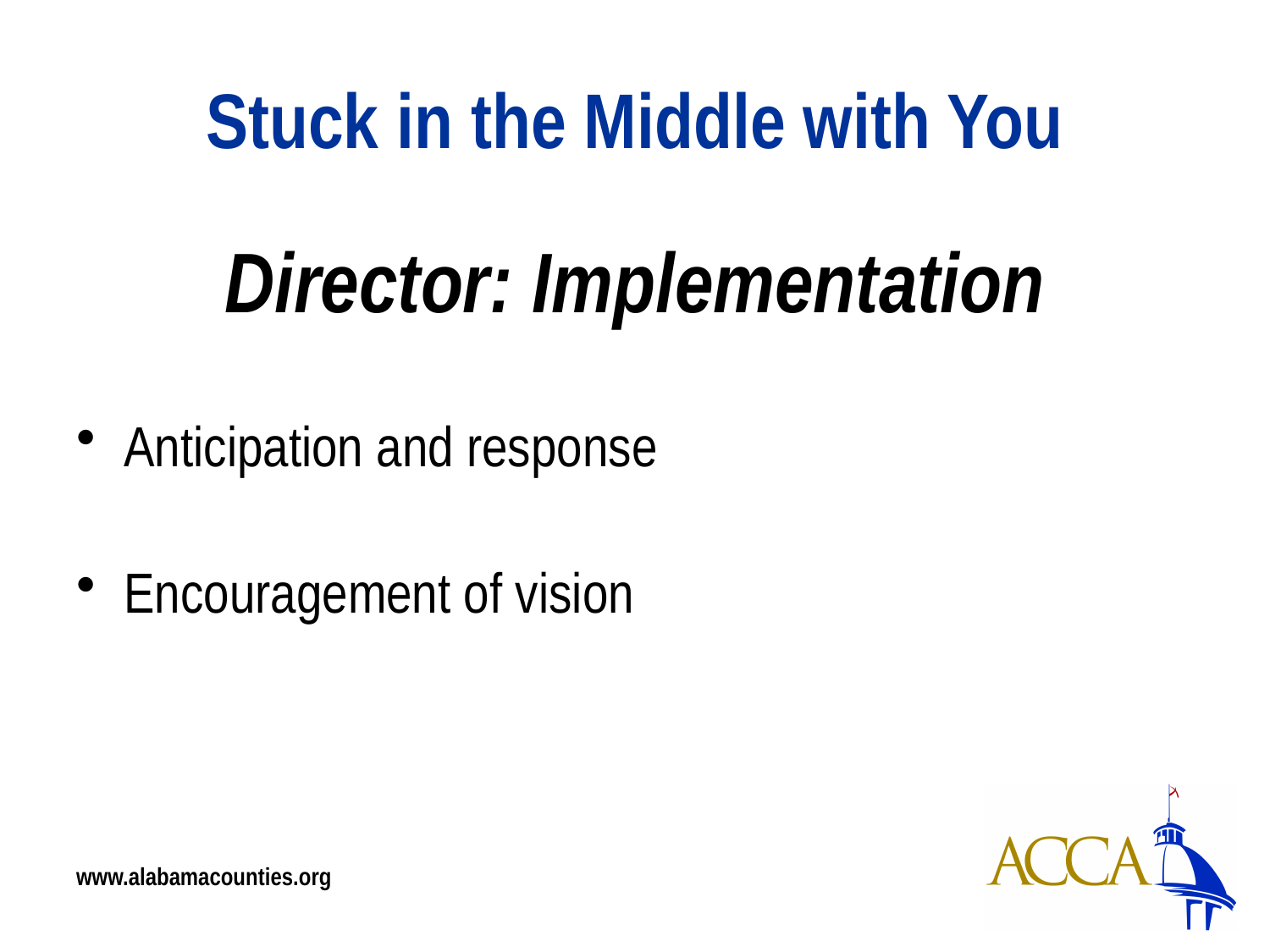

# Stuck in the Middle with You
Director: Implementation

Anticipation and response
Encouragement of vision

www.alabamacounties.org